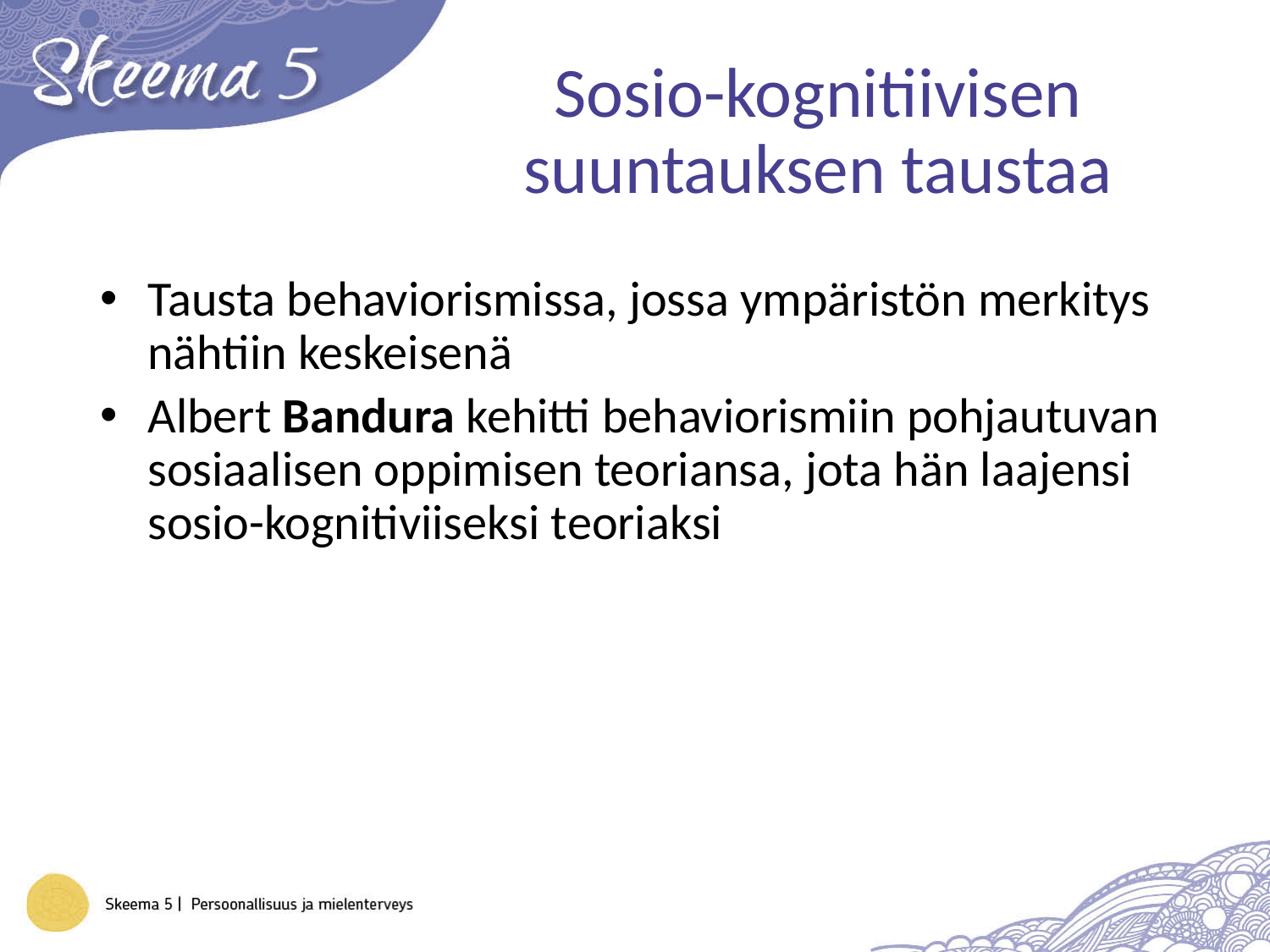

# Sosio-kognitiivisen suuntauksen taustaa
Tausta behaviorismissa, jossa ympäristön merkitys nähtiin keskeisenä
Albert Bandura kehitti behaviorismiin pohjautuvan sosiaalisen oppimisen teoriansa, jota hän laajensi sosio-kognitiviiseksi teoriaksi